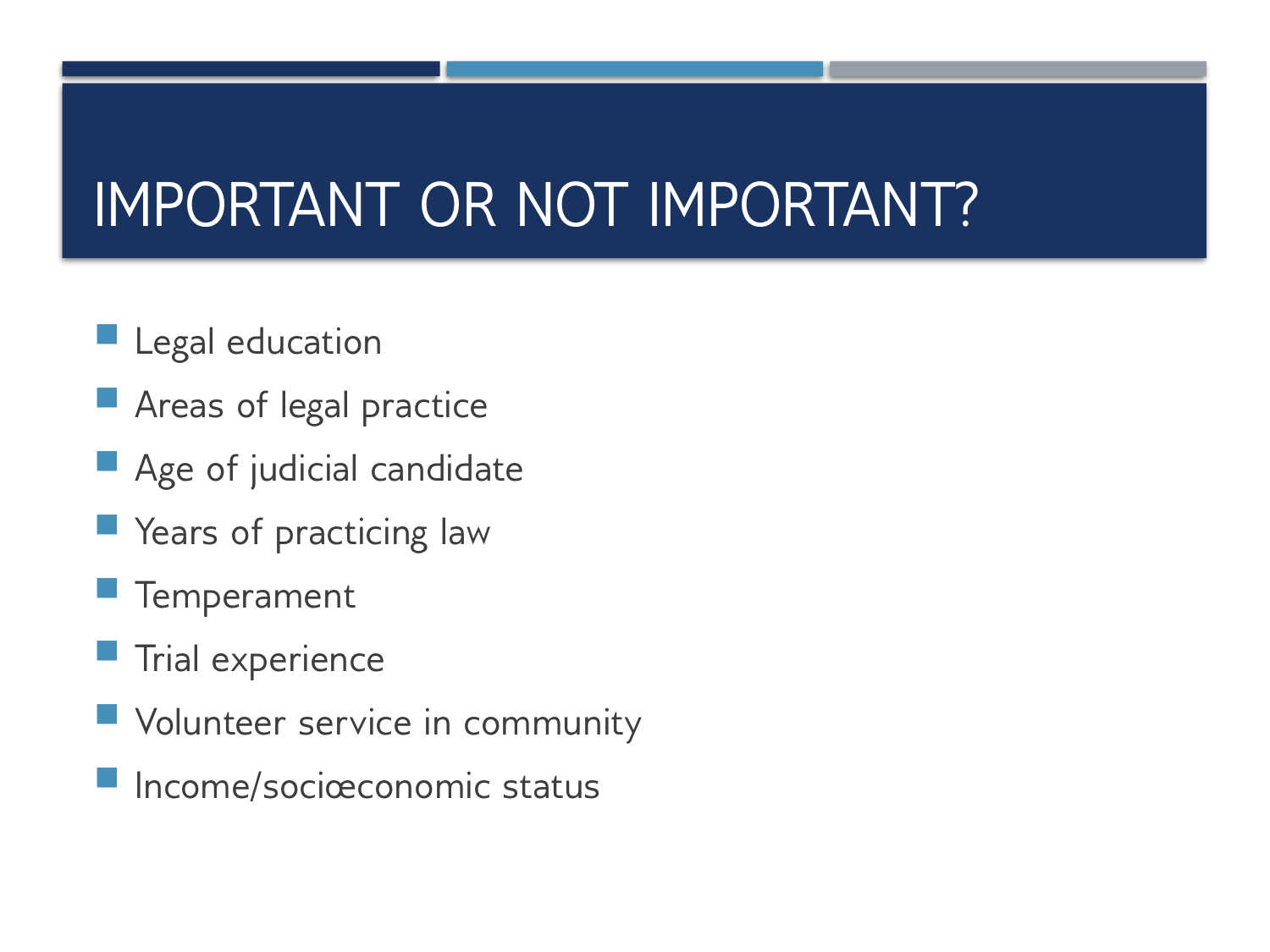

# Important or Not Important?
Legal education
Areas of legal practice
Age of judicial candidate
Years of practicing law
Temperament
Trial experience
Volunteer service in community
Income/socioeconomic status